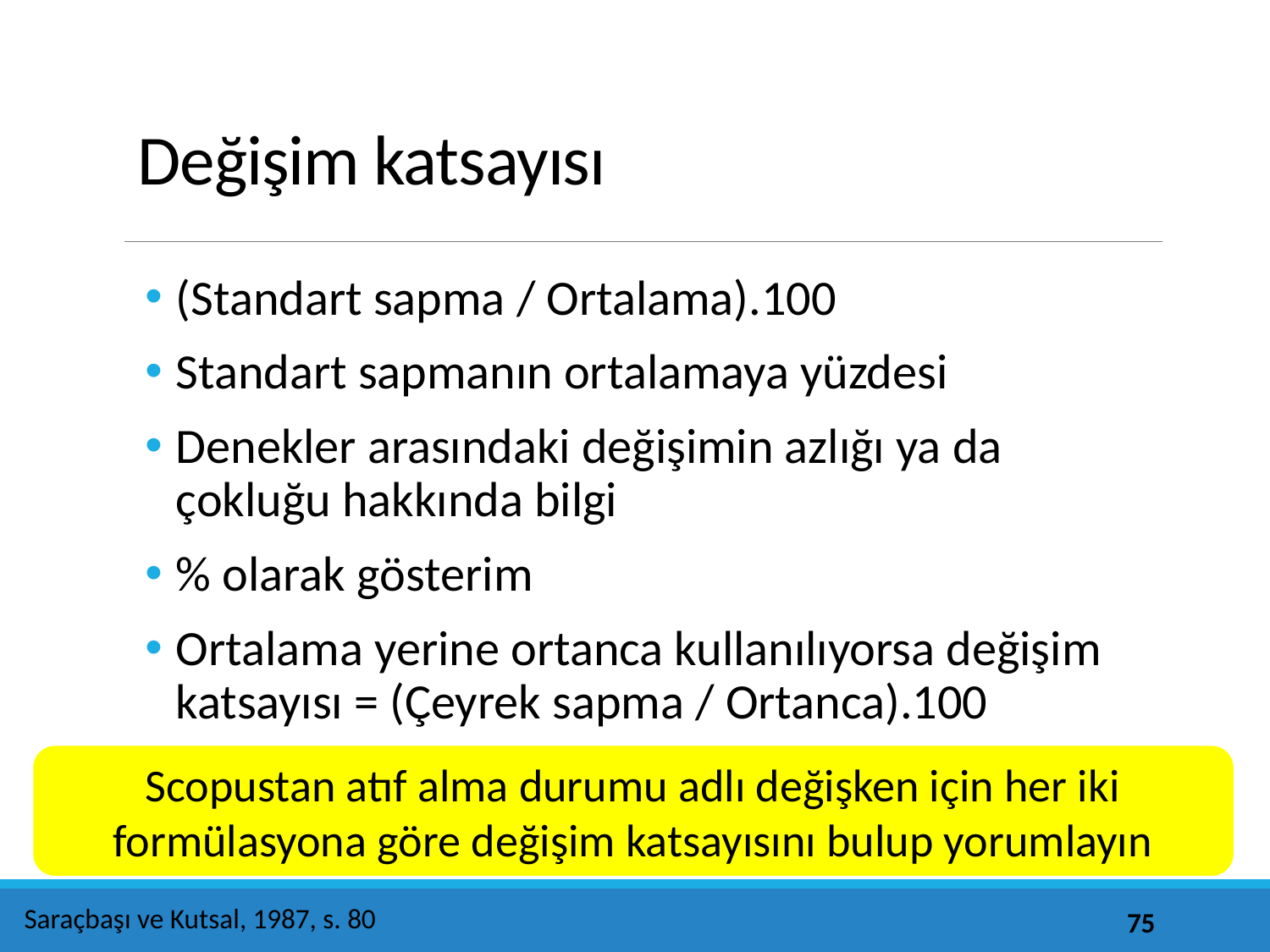

# Değişim katsayısı
(Standart sapma / Ortalama).100
Standart sapmanın ortalamaya yüzdesi
Denekler arasındaki değişimin azlığı ya da çokluğu hakkında bilgi
% olarak gösterim
Ortalama yerine ortanca kullanılıyorsa değişim katsayısı = (Çeyrek sapma / Ortanca).100

Scopustan atıf alma durumu adlı değişken için her iki formülasyona göre değişim katsayısını bulup yorumlayın
Saraçbaşı ve Kutsal, 1987, s. 80
75